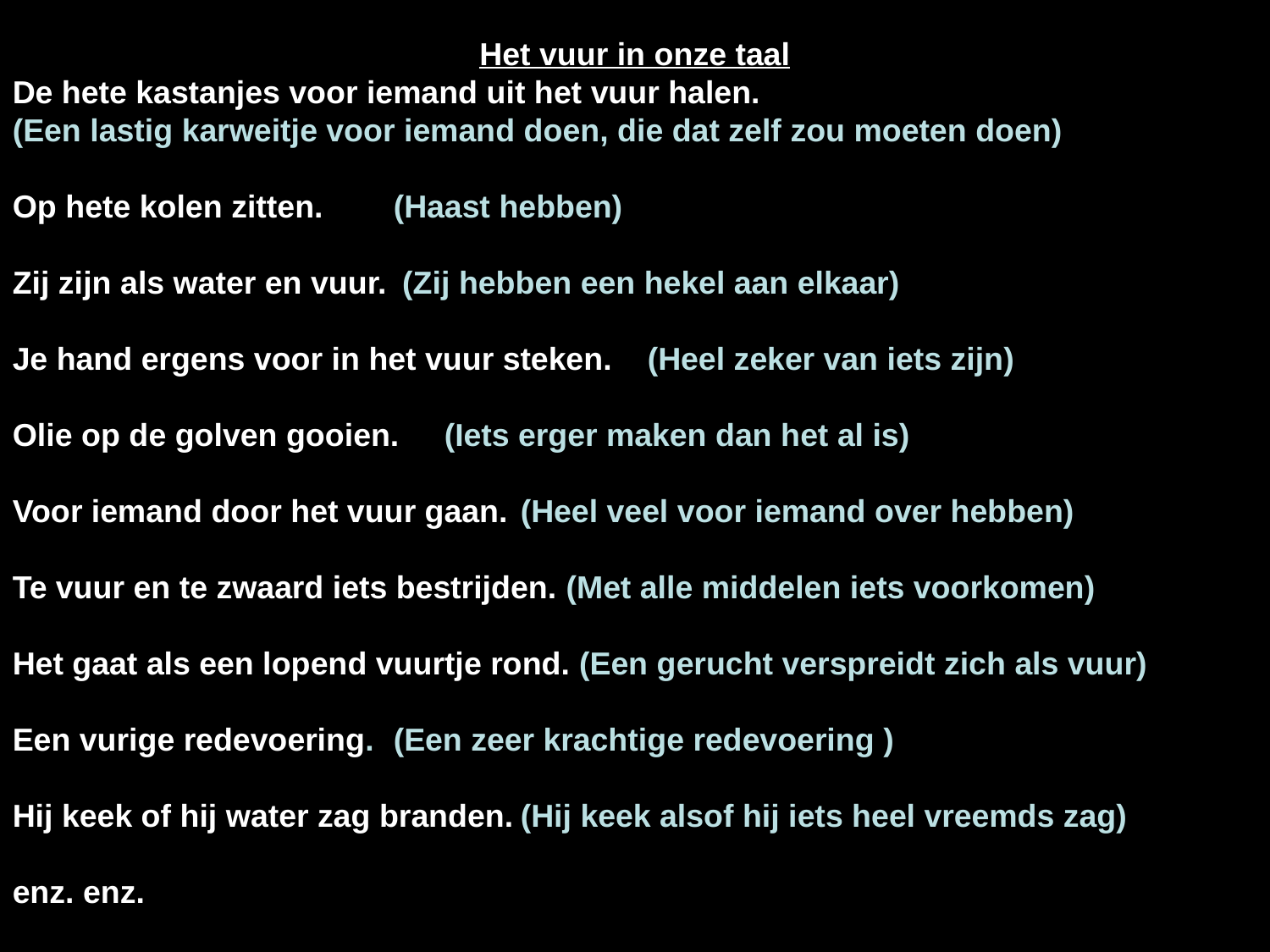

Het vuur in onze taal
De hete kastanjes voor iemand uit het vuur halen.
(Een lastig karweitje voor iemand doen, die dat zelf zou moeten doen)

Op hete kolen zitten. 	(Haast hebben)

Zij zijn als water en vuur.	 (Zij hebben een hekel aan elkaar)

Je hand ergens voor in het vuur steken.	(Heel zeker van iets zijn)

Olie op de golven gooien.     (Iets erger maken dan het al is)

Voor iemand door het vuur gaan.	(Heel veel voor iemand over hebben)

Te vuur en te zwaard iets bestrijden. (Met alle middelen iets voorkomen)

Het gaat als een lopend vuurtje rond. (Een gerucht verspreidt zich als vuur)

Een vurige redevoering.	(Een zeer krachtige redevoering )

Hij keek of hij water zag branden.	(Hij keek alsof hij iets heel vreemds zag)

enz. enz.